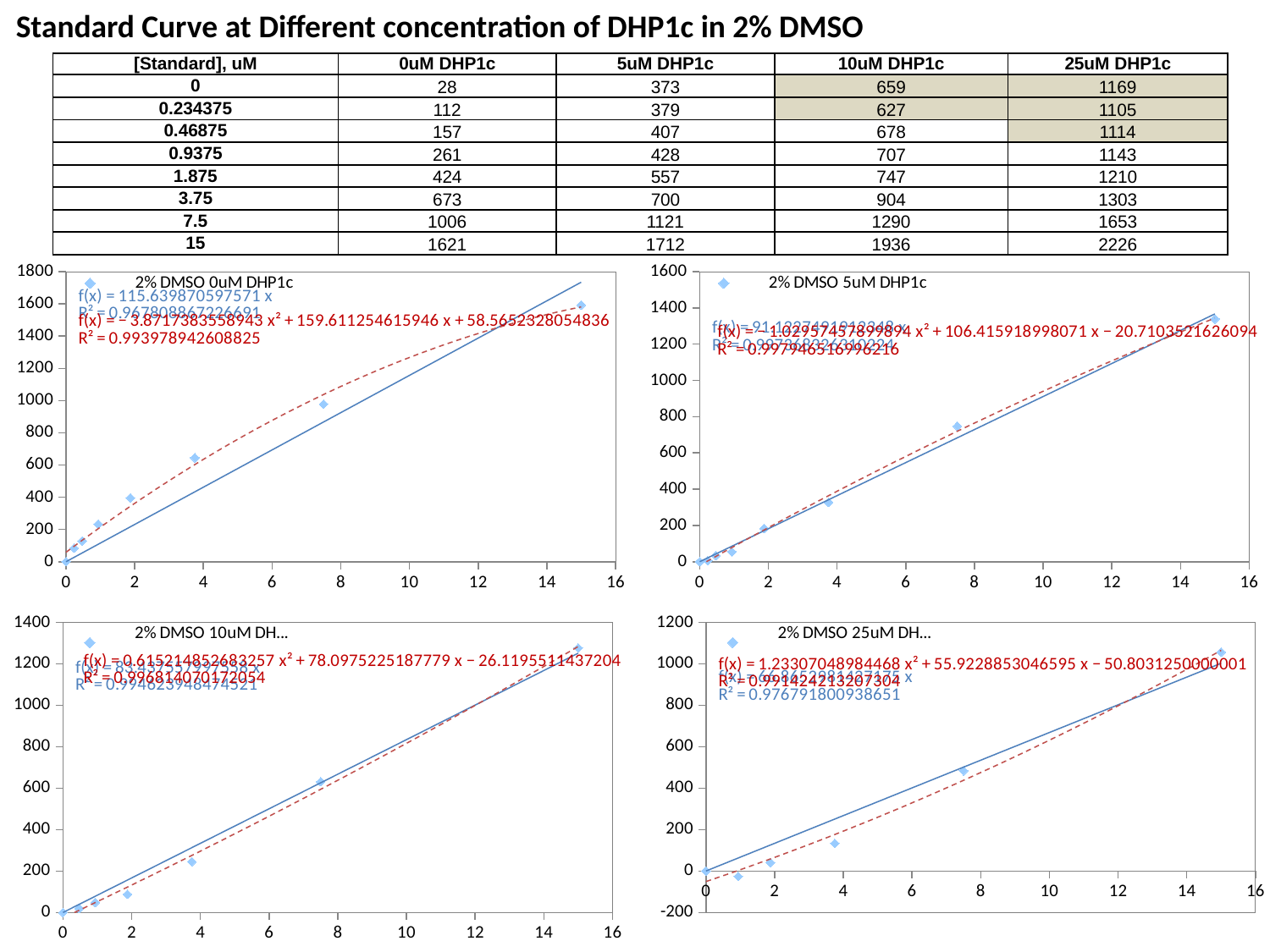

Standard Curve at Different concentration of DHP1c in 2% DMSO
| [Standard], uM | 0uM DHP1c | 5uM DHP1c | 10uM DHP1c | 25uM DHP1c |
| --- | --- | --- | --- | --- |
| 0 | 28 | 373 | 659 | 1169 |
| 0.234375 | 112 | 379 | 627 | 1105 |
| 0.46875 | 157 | 407 | 678 | 1114 |
| 0.9375 | 261 | 428 | 707 | 1143 |
| 1.875 | 424 | 557 | 747 | 1210 |
| 3.75 | 673 | 700 | 904 | 1303 |
| 7.5 | 1006 | 1121 | 1290 | 1653 |
| 15 | 1621 | 1712 | 1936 | 2226 |

### Chart

| Category |  |
|---|---|

### Chart

| Category |  |
|---|---|

### Chart

| Category |  |
|---|---|

### Chart

| Category |  |
|---|---|